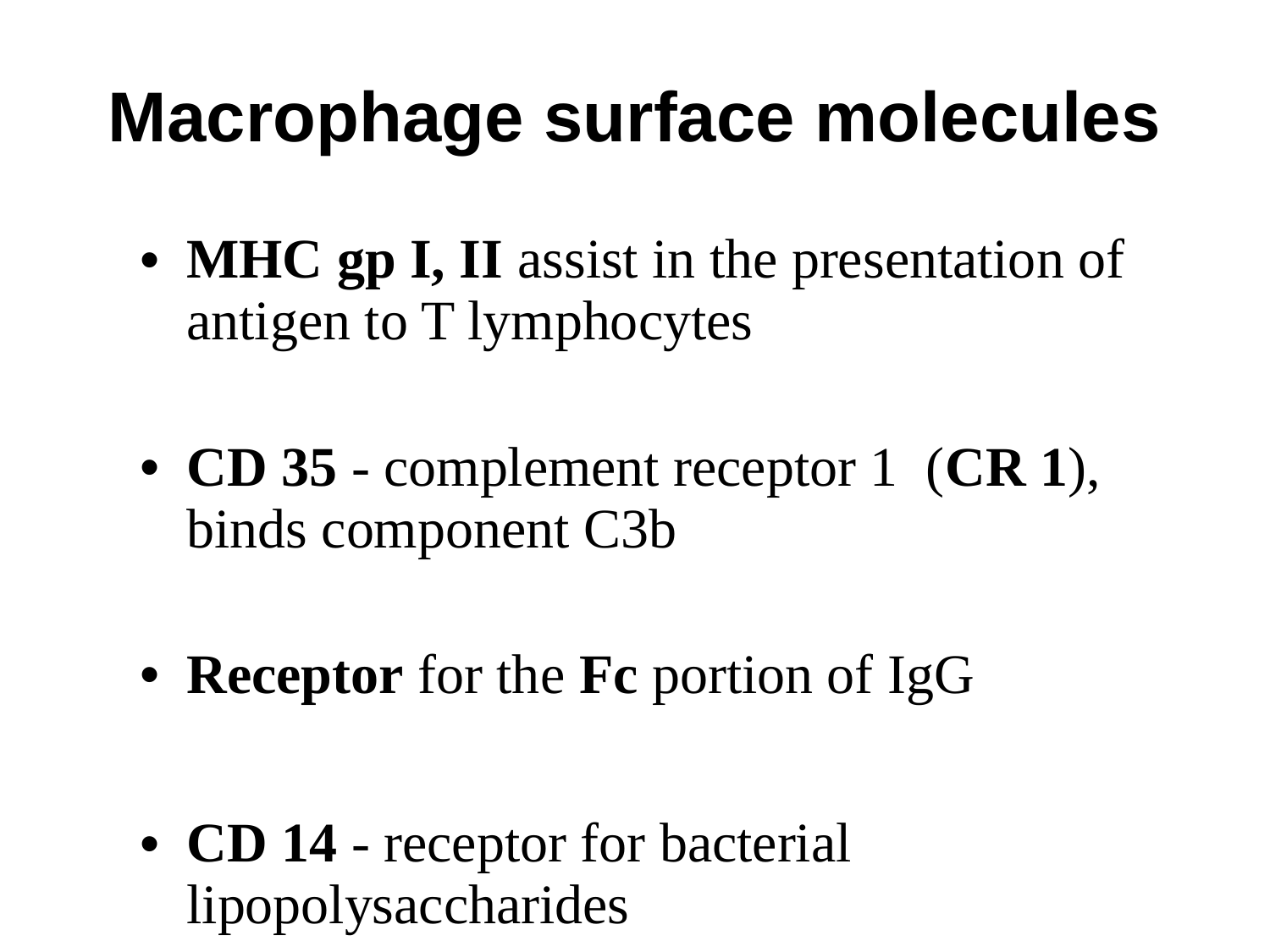

# Macrophage surface molecules
MHC gp I, II assist in the presentation of antigen to T lymphocytes

CD 35 - complement receptor 1  (CR 1), binds component C3b

Receptor for the Fc portion of IgG

CD 14 - receptor for bacterial lipopolysaccharides